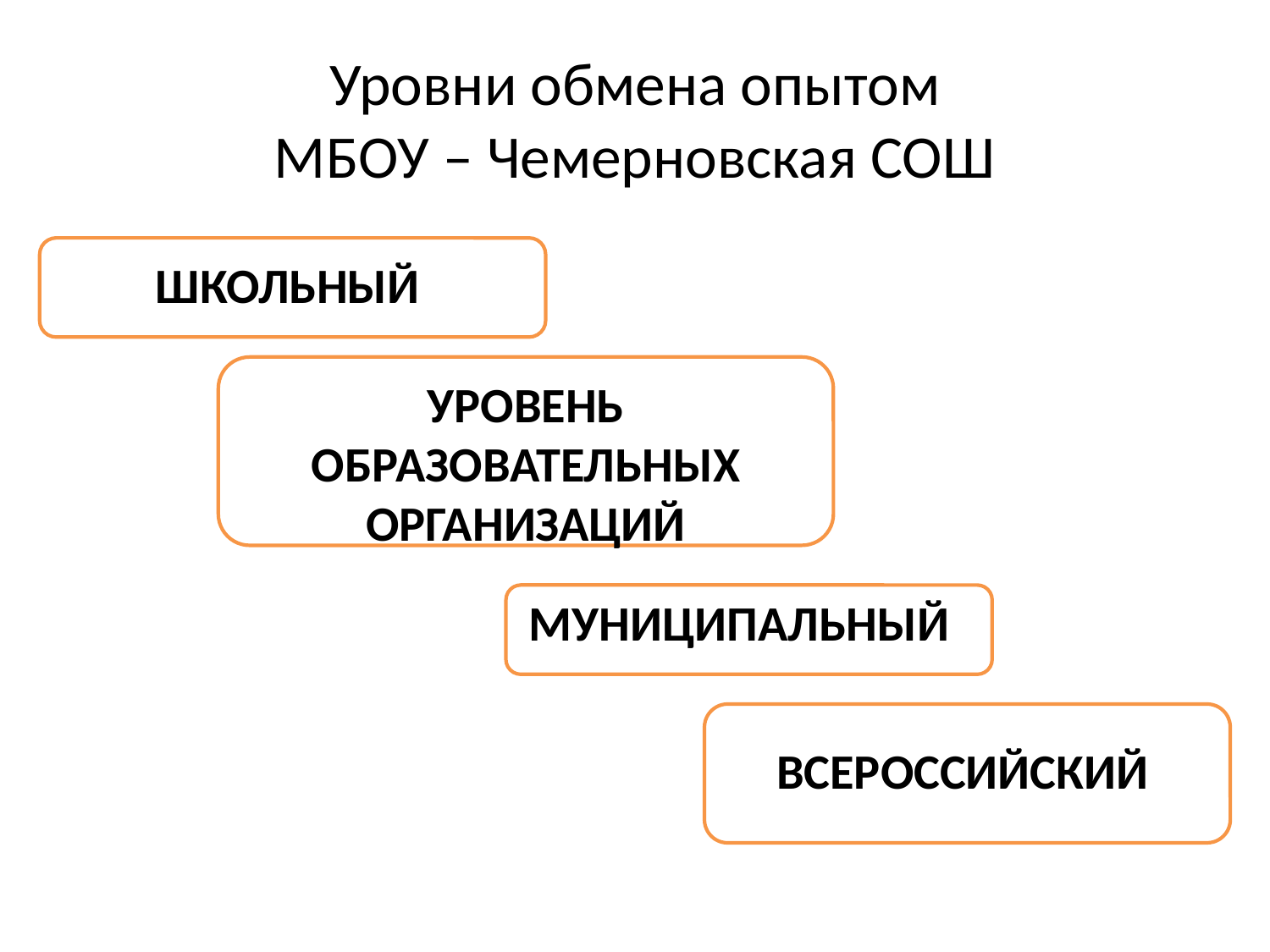

# Уровни обмена опытом МБОУ – Чемерновская СОШ

ШКОЛЬНЫЙ

УРОВЕНЬ ОБРАЗОВАТЕЛЬНЫХ ОРГАНИЗАЦИЙ

МУНИЦИПАЛЬНЫЙ

ВСЕРОССИЙСКИЙ